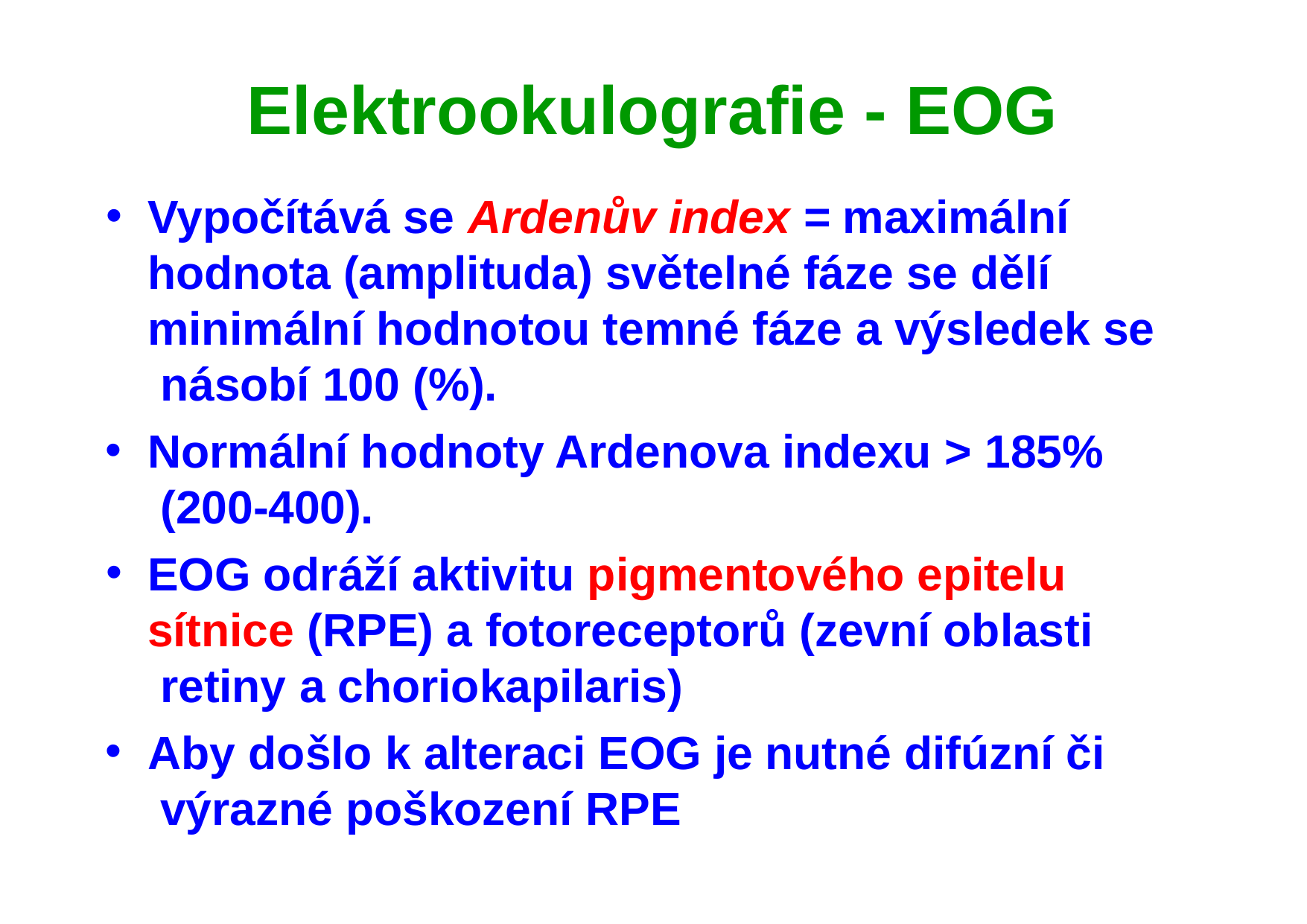

# Elektrookulografie - EOG
Vypočítává se Ardenův index = maximální  hodnota (amplituda) světelné fáze se dělí  minimální hodnotou temné fáze a výsledek se  násobí 100 (%).
Normální hodnoty Ardenova indexu > 185%  (200-400).
EOG odráží aktivitu pigmentového epitelu  sítnice (RPE) a fotoreceptorů (zevní oblasti  retiny a choriokapilaris)
Aby došlo k alteraci EOG je nutné difúzní či  výrazné poškození RPE